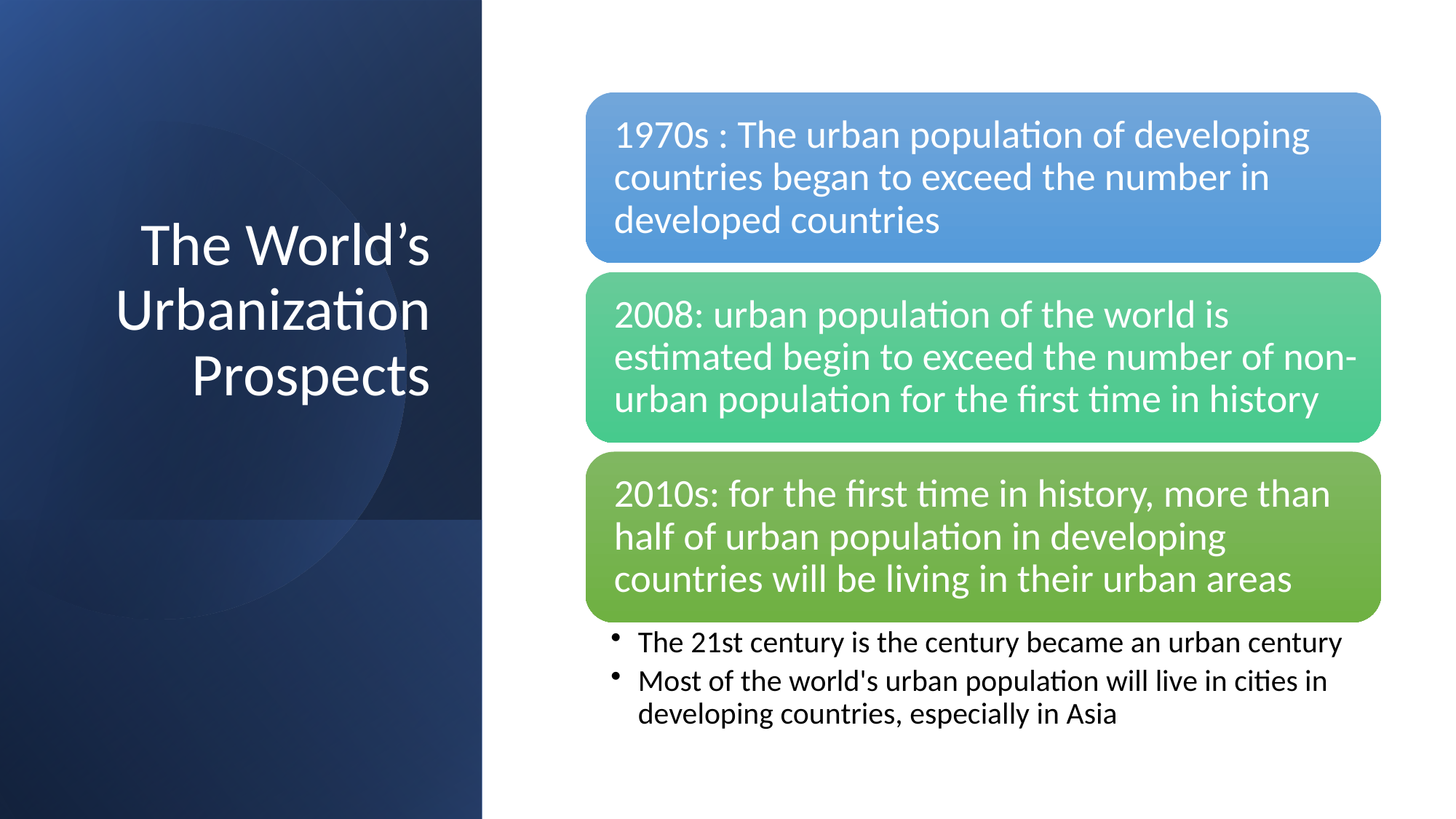

1970s : The urban population of developing countries began to exceed the number in developed countries
2008: urban population of the world is estimated begin to exceed the number of non-urban population for the first time in history
2010s: for the first time in history, more than half of urban population in developing countries will be living in their urban areas
The 21st century is the century became an urban century
Most of the world's urban population will live in cities in developing countries, especially in Asia

# The World’s Urbanization Prospects